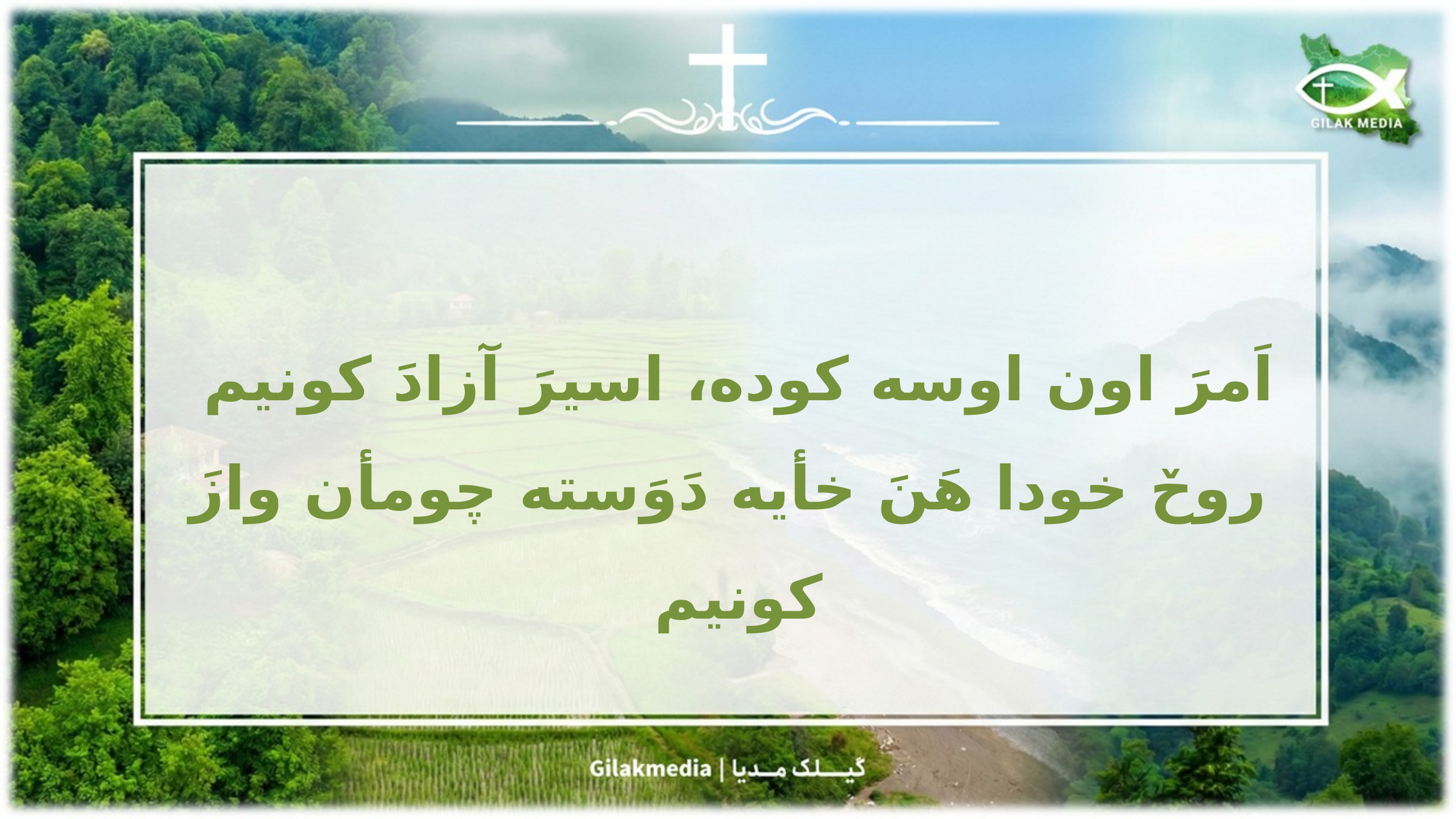

اَمرَ اون اوسه کوده، اسیرَ آزادَ کونیم
روحٚ خودا هَنَ خأیه دَوَسته چومأن وازَ کونیم